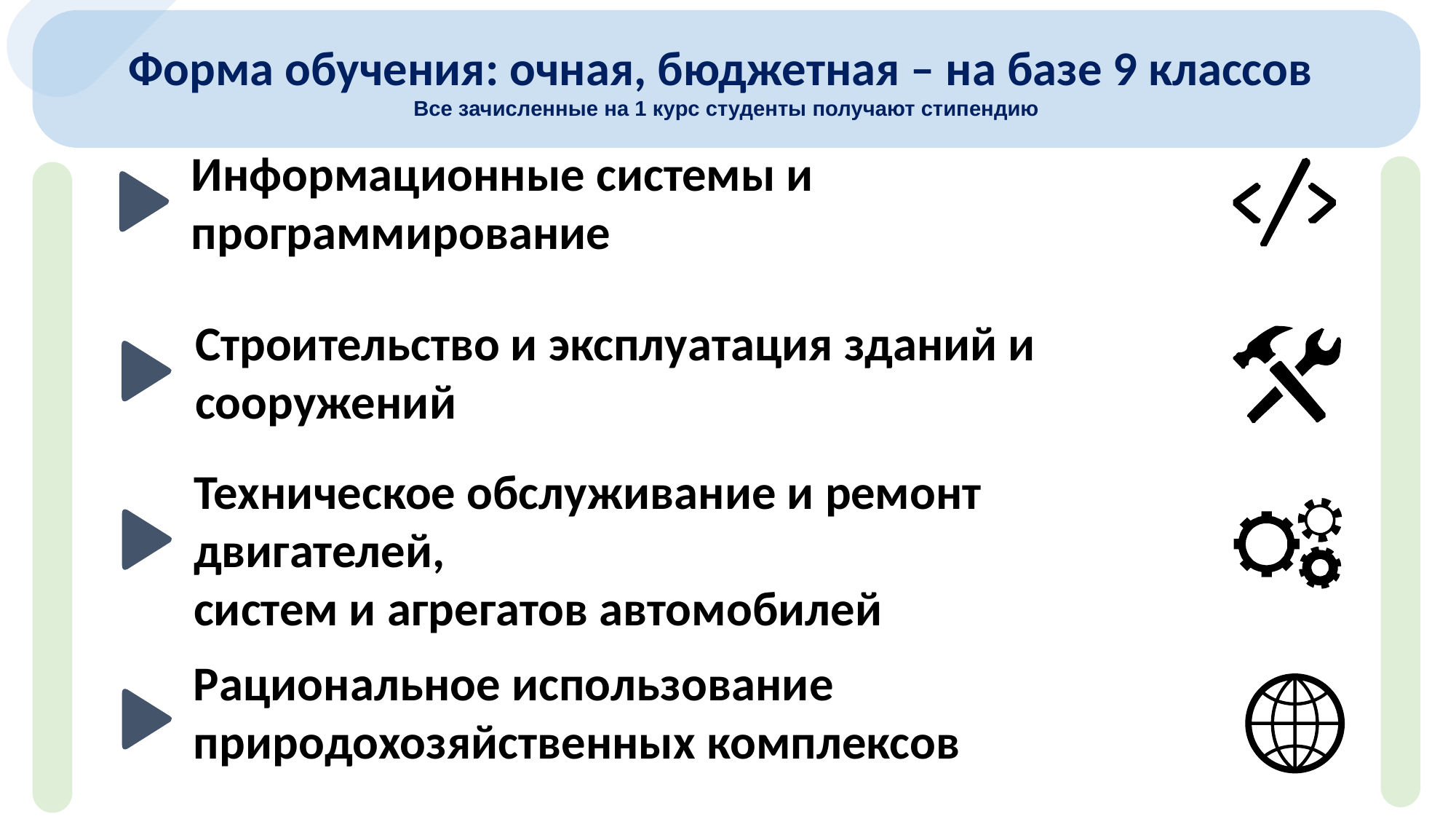

Форма обучения: очная, бюджетная – на базе 9 классов
Все зачисленные на 1 курс студенты получают стипендию
Информационные системы и
программирование

Строительство и эксплуатация зданий и сооружений

Техническое обслуживание и ремонт двигателей,
систем и агрегатов автомобилей

Рациональное использование природохозяйственных комплексов